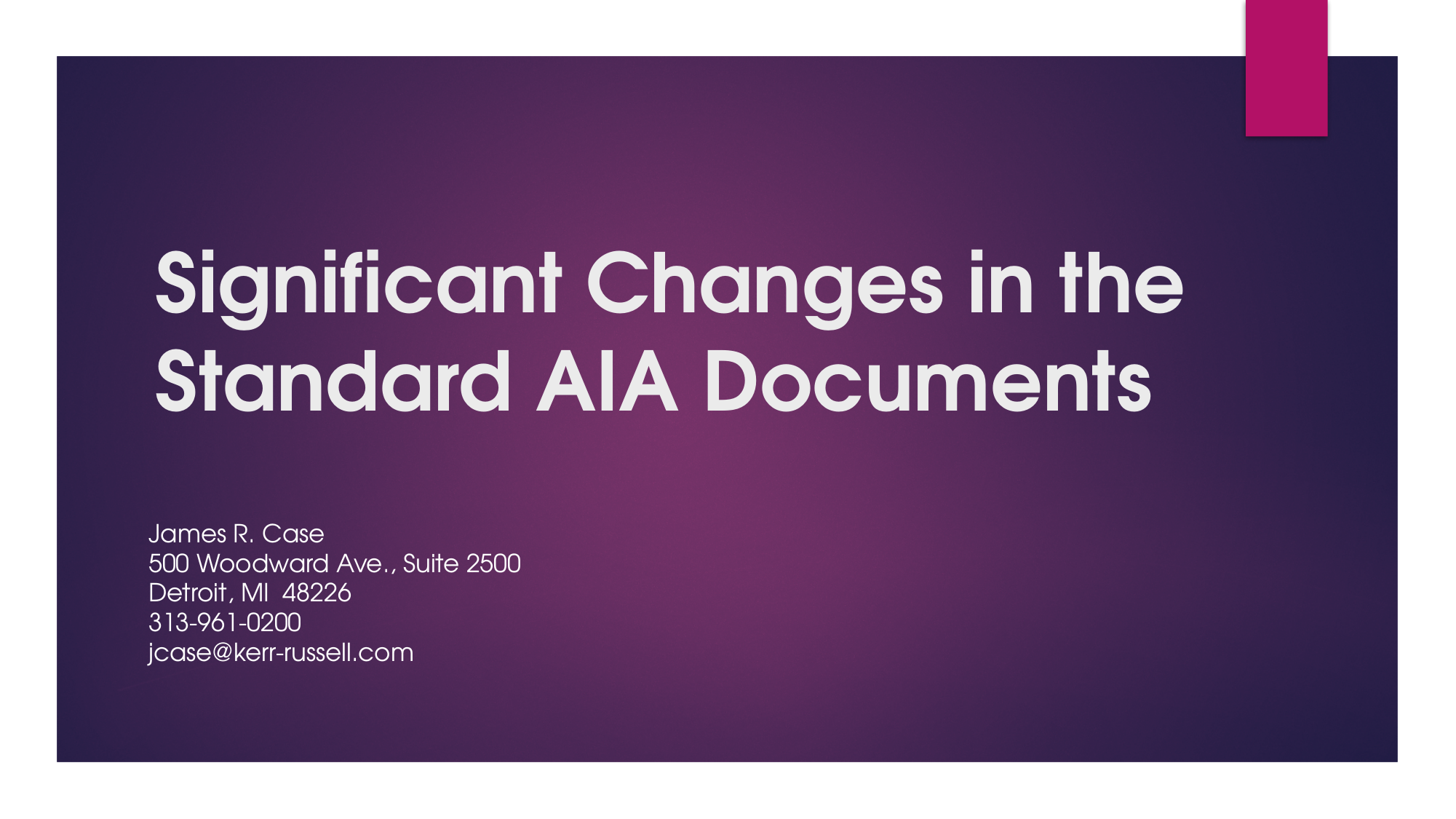

# Significant Changes in the Standard AIA Documents
James R. Case
500 Woodward Ave., Suite 2500
Detroit, MI  48226
313-961-0200
jcase@kerr-russell.com